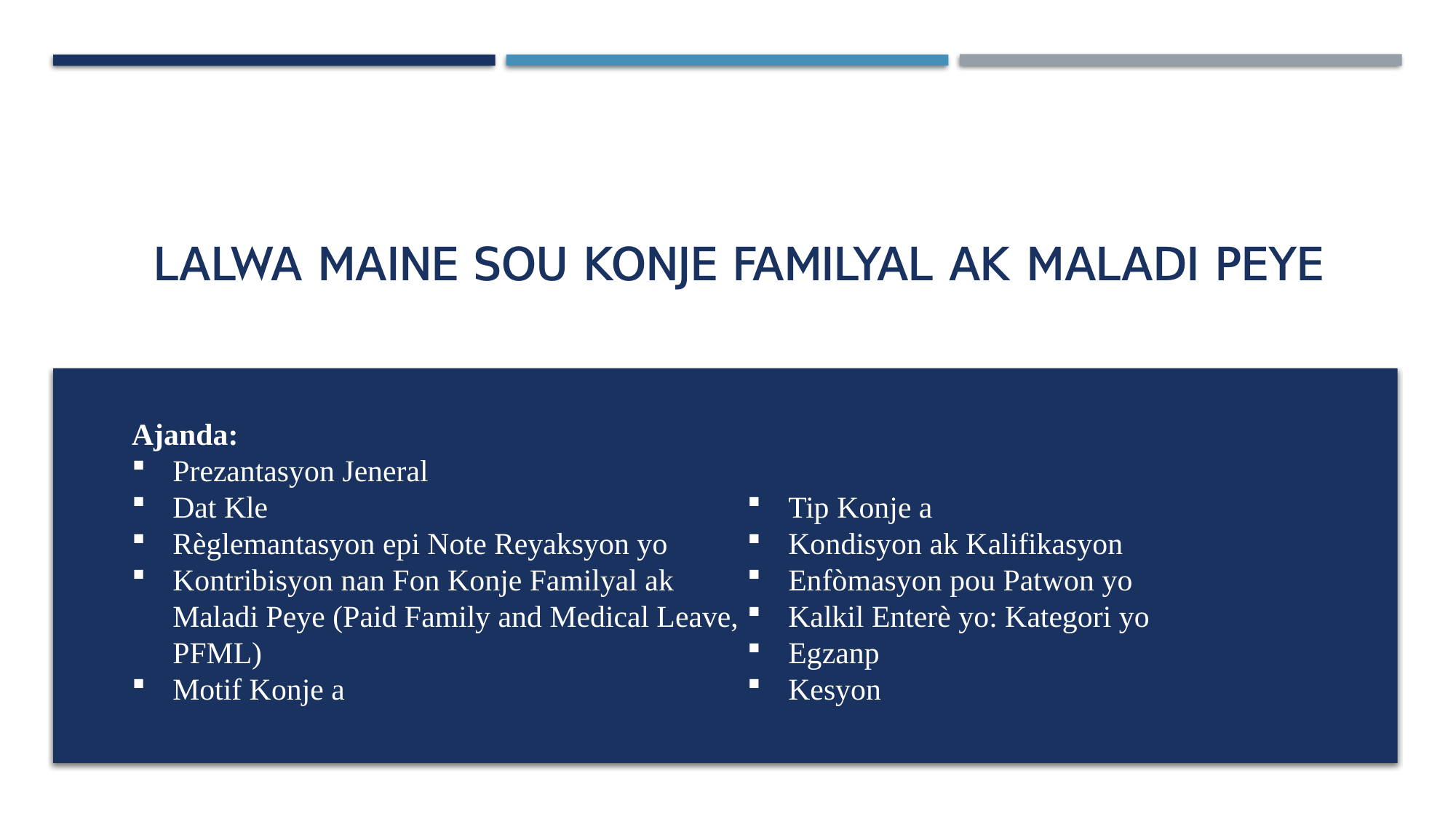

# Lalwa Maine sou Konje Familyal ak Maladi Peye
Ajanda:
Prezantasyon Jeneral
Dat Kle
Règlemantasyon epi Note Reyaksyon yo
Kontribisyon nan Fon Konje Familyal ak Maladi Peye (Paid Family and Medical Leave, PFML)
Motif Konje a

Tip Konje a
Kondisyon ak Kalifikasyon
Enfòmasyon pou Patwon yo
Kalkil Enterè yo: Kategori yo
Egzanp
Kesyon